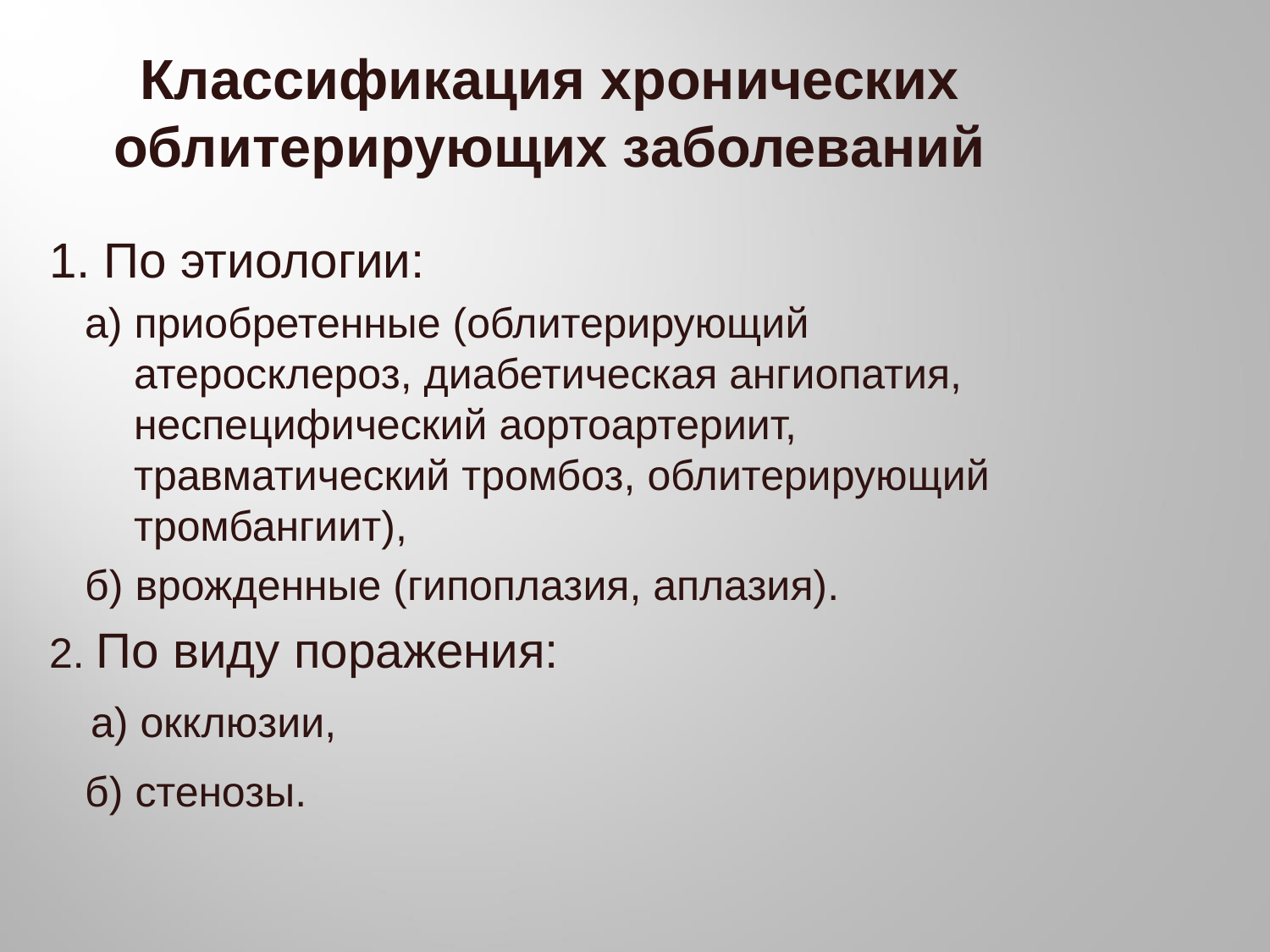

# Классификация хронических облитерирующих заболеваний
1. По этиологии:
   а) приобретенные (облитерирующий атеросклероз, диабетическая ангиопатия, неспецифический аортоартериит, травматический тромбоз, облитерирующий тромбангиит),
   б) врожденные (гипоплазия, аплазия).
2. По виду поражения:
   а) окклюзии,
   б) стенозы.